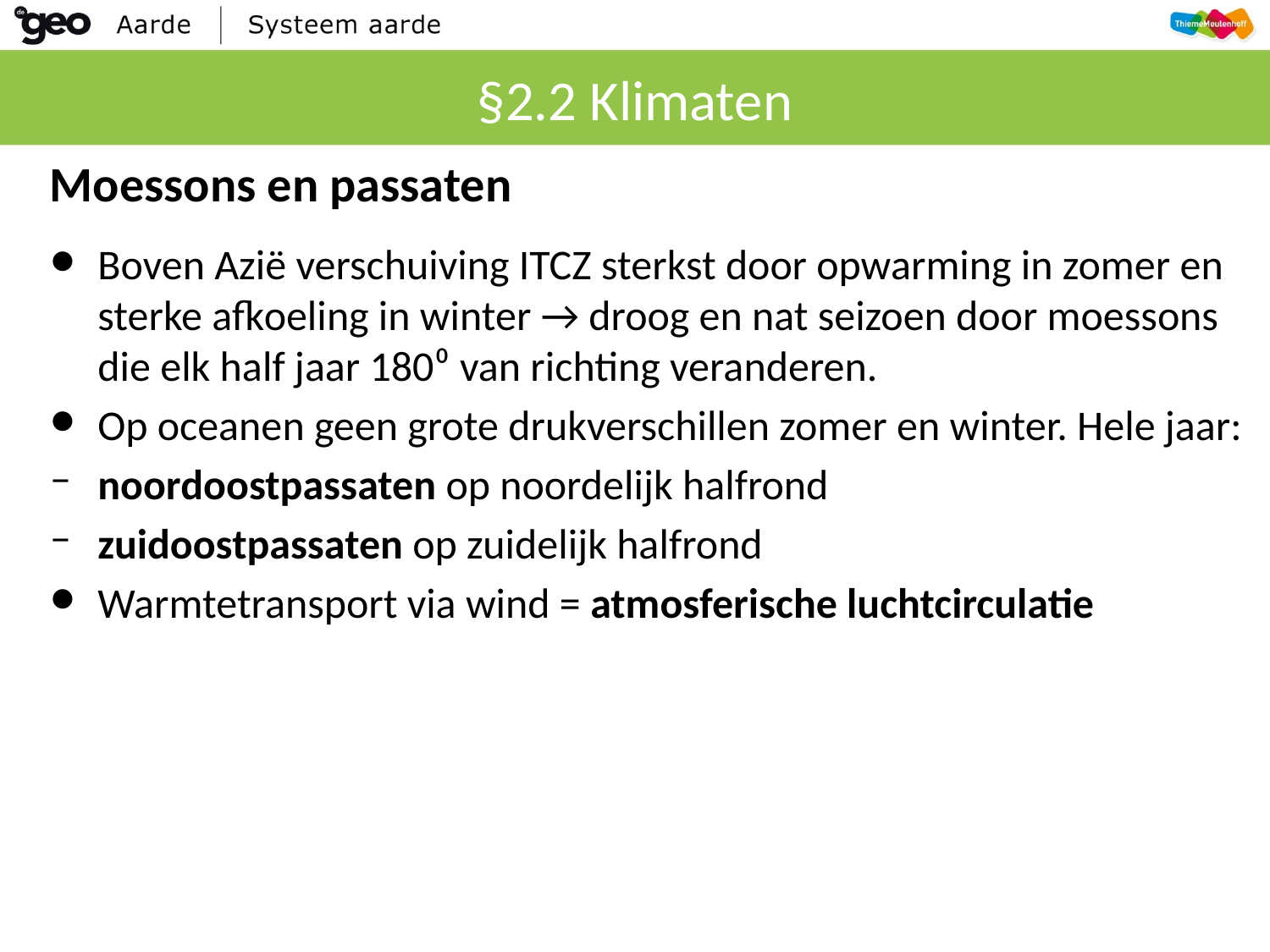

# §2.2 Klimaten
Moessons en passaten
Boven Azië verschuiving ITCZ sterkst door opwarming in zomer en sterke afkoeling in winter → droog en nat seizoen door moessons die elk half jaar 180⁰ van richting veranderen.
Op oceanen geen grote drukverschillen zomer en winter. Hele jaar:
noordoostpassaten op noordelijk halfrond
zuidoostpassaten op zuidelijk halfrond
Warmtetransport via wind = atmosferische luchtcirculatie